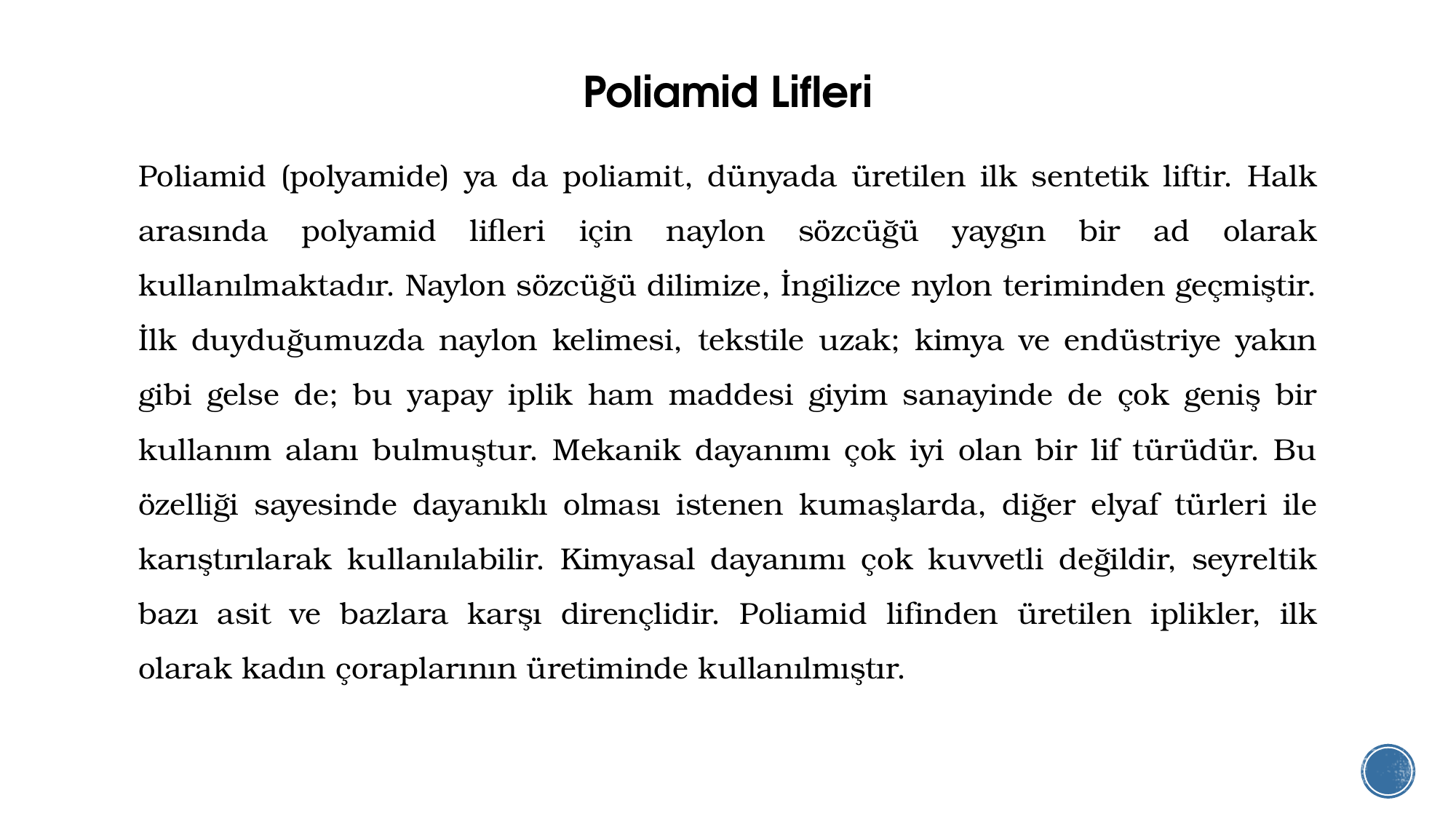

# Poliamid Lifleri
Poliamid (polyamide) ya da poliamit, dünyada üretilen ilk sentetik liftir. Halk arasında polyamid lifleri için naylon sözcüğü yaygın bir ad olarak kullanılmaktadır. Naylon sözcüğü dilimize, İngilizce nylon teriminden geçmiştir. İlk duyduğumuzda naylon kelimesi, tekstile uzak; kimya ve endüstriye yakın gibi gelse de; bu yapay iplik ham maddesi giyim sanayinde de çok geniş bir kullanım alanı bulmuştur. Mekanik dayanımı çok iyi olan bir lif türüdür. Bu özelliği sayesinde dayanıklı olması istenen kumaşlarda, diğer elyaf türleri ile karıştırılarak kullanılabilir. Kimyasal dayanımı çok kuvvetli değildir, seyreltik bazı asit ve bazlara karşı dirençlidir. Poliamid lifinden üretilen iplikler, ilk olarak kadın çoraplarının üretiminde kullanılmıştır.